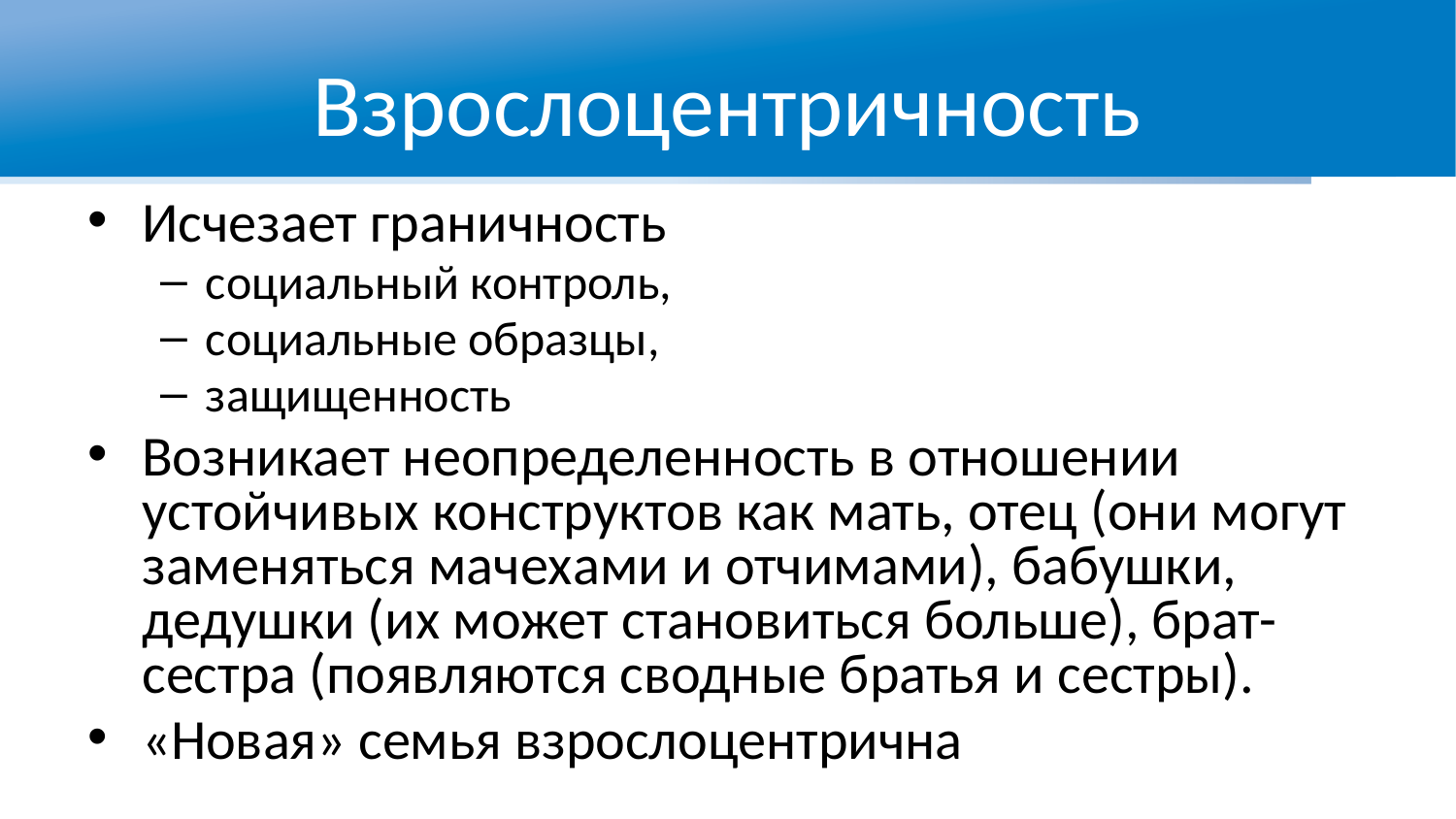

# Взрослоцентричность
Исчезает граничность
социальный контроль,
социальные образцы,
защищенность
Возникает неопределенность в отношении устойчивых конструктов как мать, отец (они могут заменяться мачехами и отчимами), бабушки, дедушки (их может становиться больше), брат-сестра (появляются сводные братья и сестры).
«Новая» семья взрослоцентрична